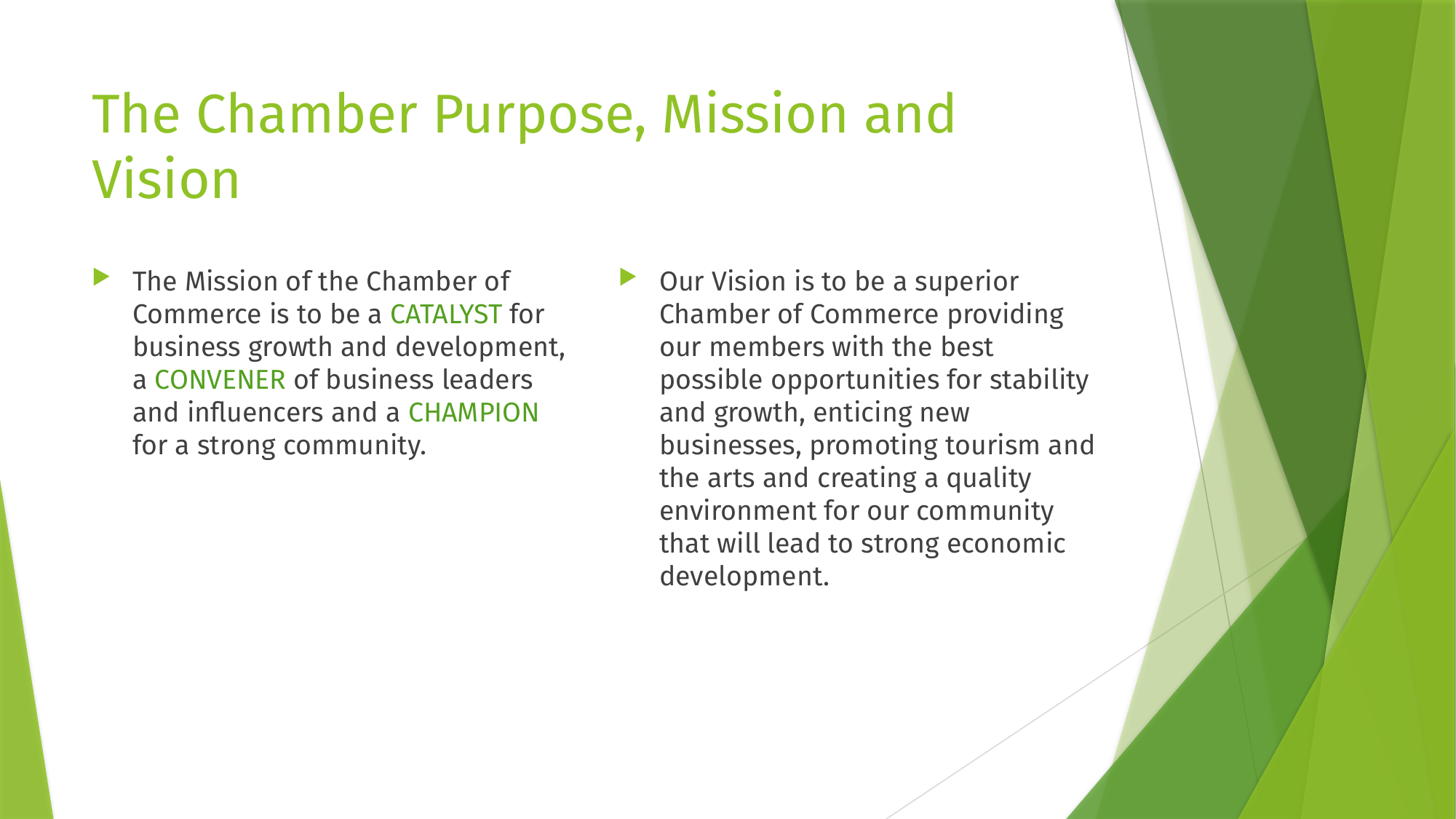

# The Chamber Purpose, Mission and Vision
The Mission of the Chamber of Commerce is to be a CATALYST for business growth and development, a CONVENER of business leaders and influencers and a CHAMPION for a strong community.
Our Vision is to be a superior Chamber of Commerce providing our members with the best possible opportunities for stability and growth, enticing new businesses, promoting tourism and the arts and creating a quality environment for our community that will lead to strong economic development.